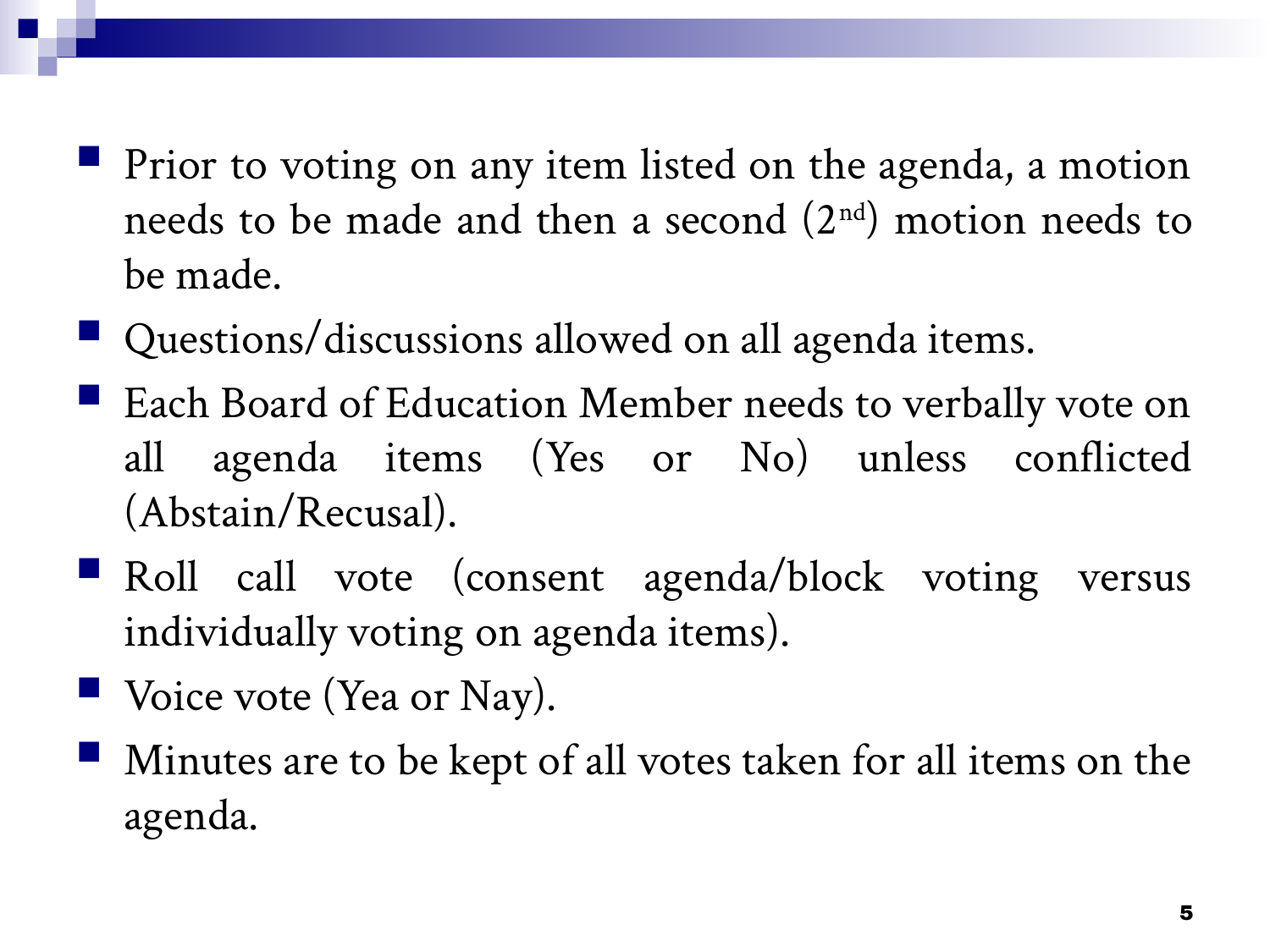

Prior to voting on any item listed on the agenda, a motion needs to be made and then a second (2nd) motion needs to be made.
Questions/discussions allowed on all agenda items.
Each Board of Education Member needs to verbally vote on all agenda items (Yes or No) unless conflicted (Abstain/Recusal).
Roll call vote (consent agenda/block voting versus individually voting on agenda items).
Voice vote (Yea or Nay).
Minutes are to be kept of all votes taken for all items on the agenda.
5